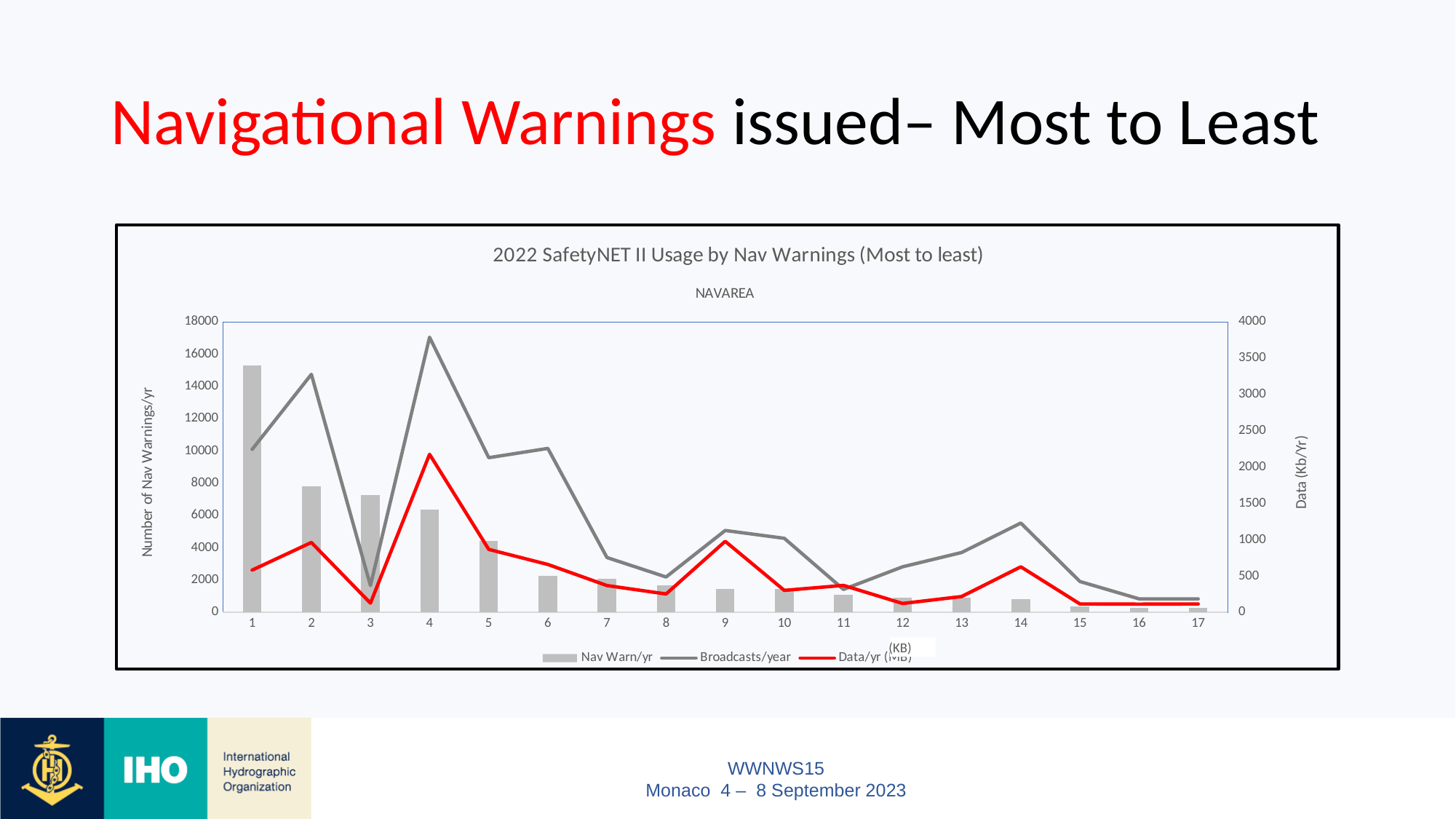

# Navigational Warnings issued– Most to Least

### Chart:      2022 SafetyNET II Usage by Nav Warnings (Most to least)

| Category | Nav Warn/yr | Broadcasts/year | Data/yr (MB) |
|---|---|---|---|
(KB)